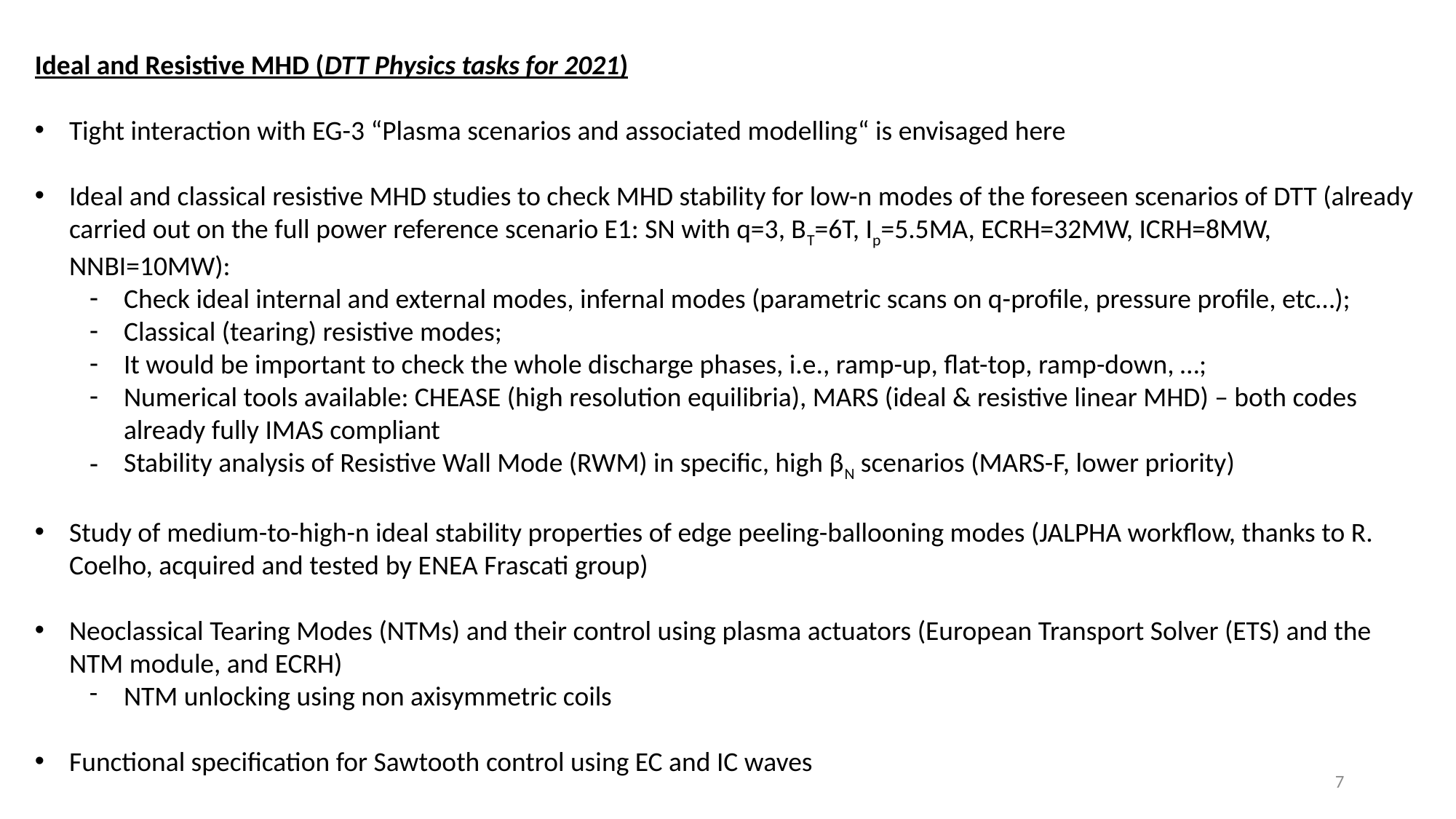

Ideal and Resistive MHD (DTT Physics tasks for 2021)

Tight interaction with EG-3 “Plasma scenarios and associated modelling“ is envisaged here

Ideal and classical resistive MHD studies to check MHD stability for low-n modes of the foreseen scenarios of DTT (already carried out on the full power reference scenario E1: SN with q=3, BT=6T, Ip=5.5MA, ECRH=32MW, ICRH=8MW, NNBI=10MW):
Check ideal internal and external modes, infernal modes (parametric scans on q-profile, pressure profile, etc…);
Classical (tearing) resistive modes;
It would be important to check the whole discharge phases, i.e., ramp-up, flat-top, ramp-down, …;
Numerical tools available: CHEASE (high resolution equilibria), MARS (ideal & resistive linear MHD) – both codes already fully IMAS compliant
Stability analysis of Resistive Wall Mode (RWM) in specific, high βN scenarios (MARS-F, lower priority)

Study of medium-to-high-n ideal stability properties of edge peeling-ballooning modes (JALPHA workflow, thanks to R. Coelho, acquired and tested by ENEA Frascati group)

Neoclassical Tearing Modes (NTMs) and their control using plasma actuators (European Transport Solver (ETS) and the NTM module, and ECRH)
NTM unlocking using non axisymmetric coils

Functional specification for Sawtooth control using EC and IC waves
7